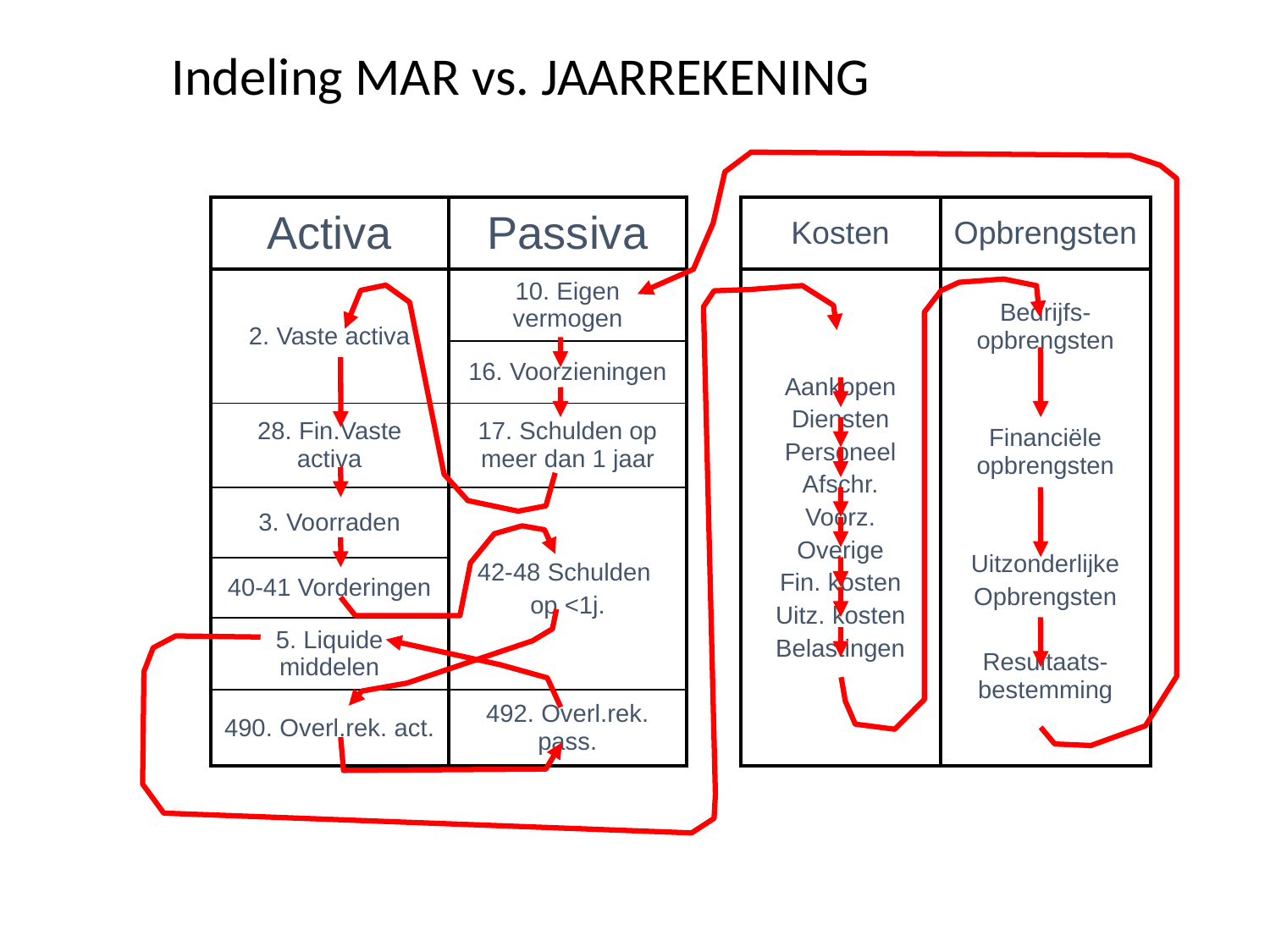

# Indeling MAR vs. JAARREKENING

| Activa | Passiva |  | Kosten | Opbrengsten |
| --- | --- | --- | --- | --- |
| 2. Vaste activa | 10. Eigen vermogen |  | Aankopen Diensten Personeel Afschr. Voorz. Overige Fin. kosten Uitz. kosten Belastingen | Bedrijfs-opbrengsten Financiële opbrengsten Uitzonderlijke Opbrengsten Resultaats-bestemming |
|  | 16. Voorzieningen |  |  |  |
| 28. Fin.Vaste activa | 17. Schulden op meer dan 1 jaar |  |  |  |
| 3. Voorraden | 42-48 Schulden op <1j. |  |  |  |
| 40-41 Vorderingen |  |  |  |  |
| 5. Liquide middelen |  |  |  |  |
| 490. Overl.rek. act. | 492. Overl.rek. pass. |  |  |  |